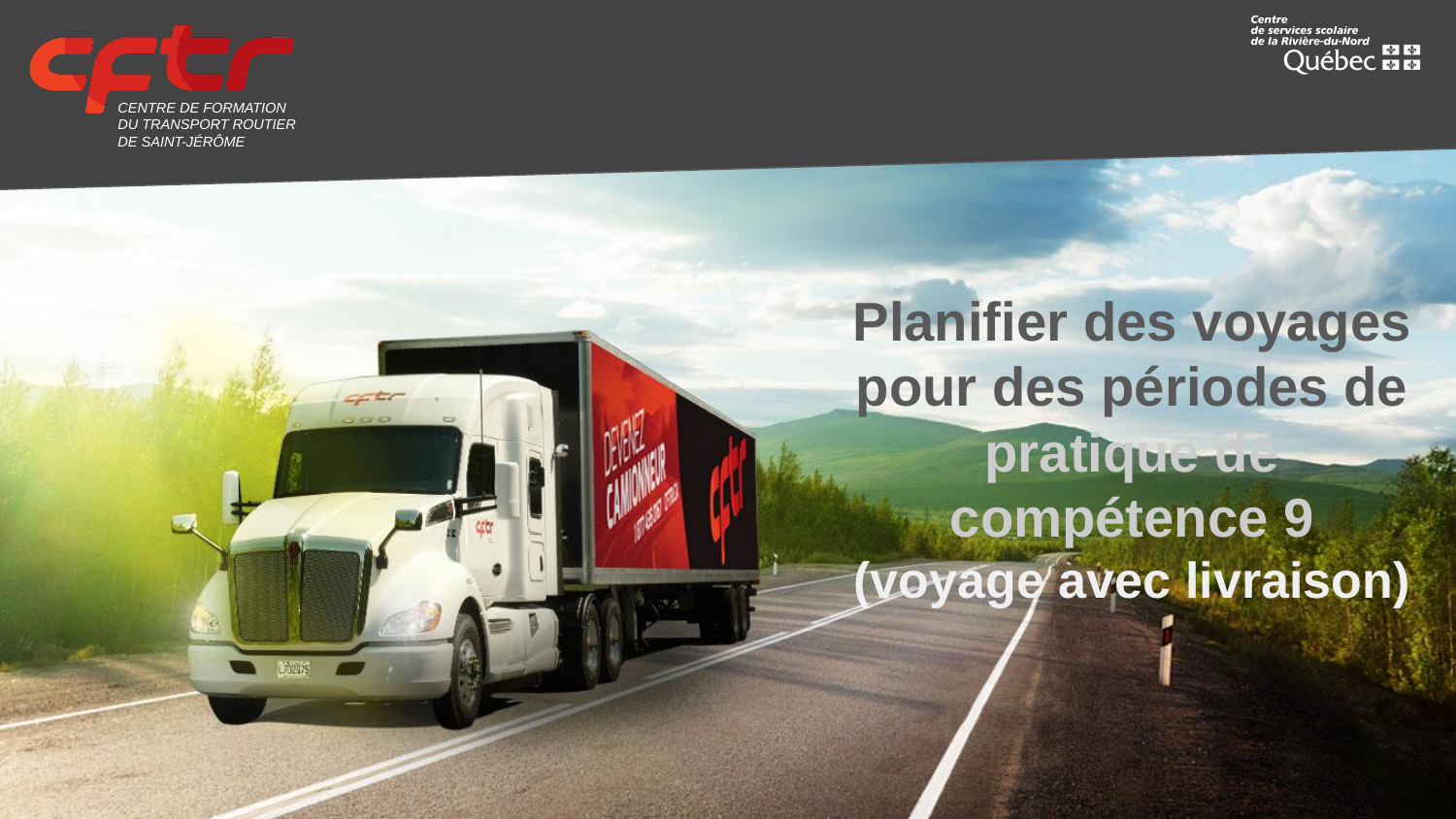

# Planifier des voyages pour des périodes de pratique de compétence 9 (voyage avec livraison)